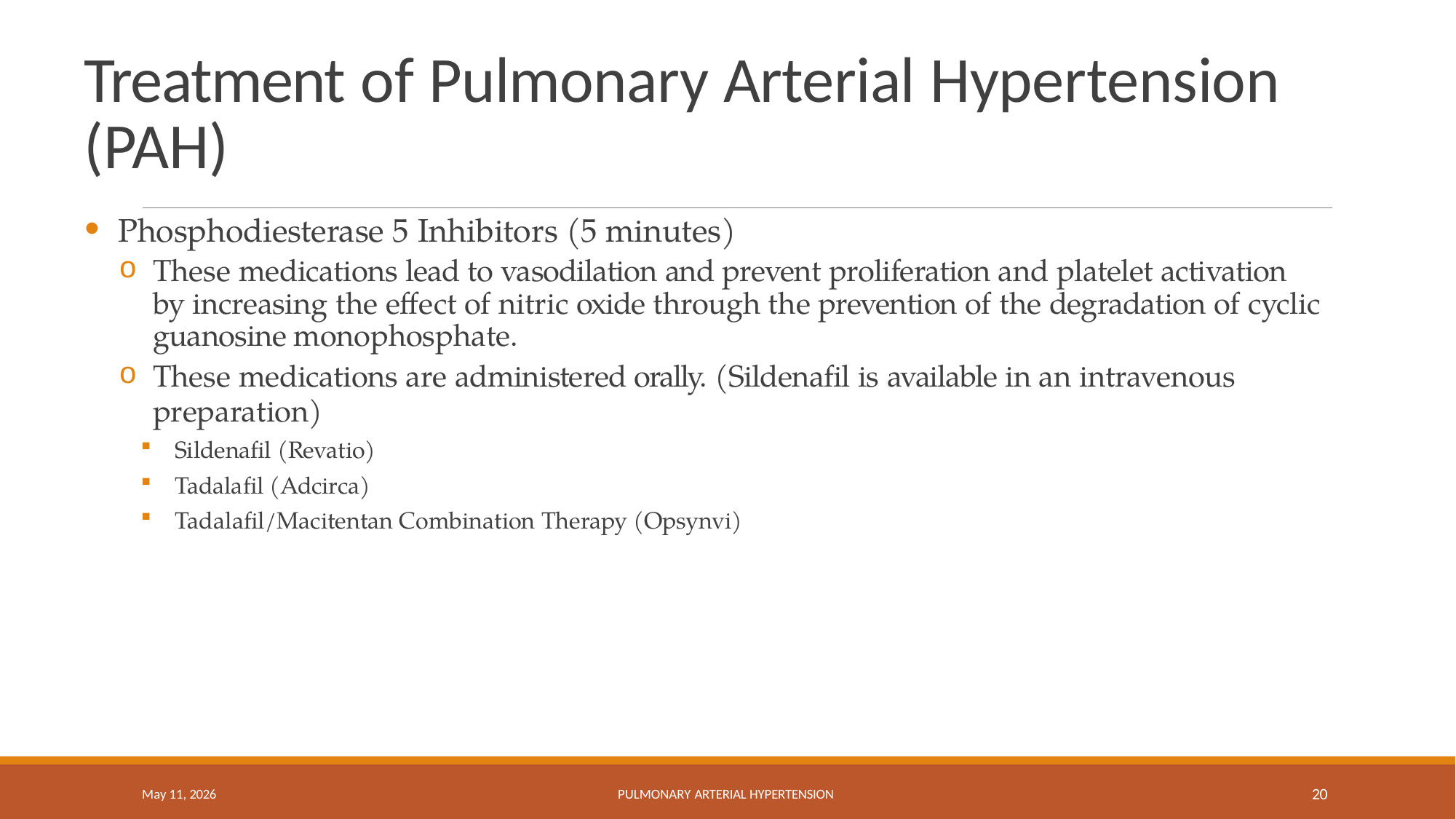

# Treatment of Pulmonary Arterial Hypertension (PAH)
Phosphodiesterase 5 Inhibitors (5 minutes)
These medications lead to vasodilation and prevent proliferation and platelet activation by increasing the effect of nitric oxide through the prevention of the degradation of cyclic guanosine monophosphate.
These medications are administered orally. (Sildenafil is available in an intravenous
preparation)
Sildenafil (Revatio)
Tadalafil (Adcirca)
Tadalafil/Macitentan Combination Therapy (Opsynvi)
20
May 11, 2026
PULMONARY ARTERIAL HYPERTENSION